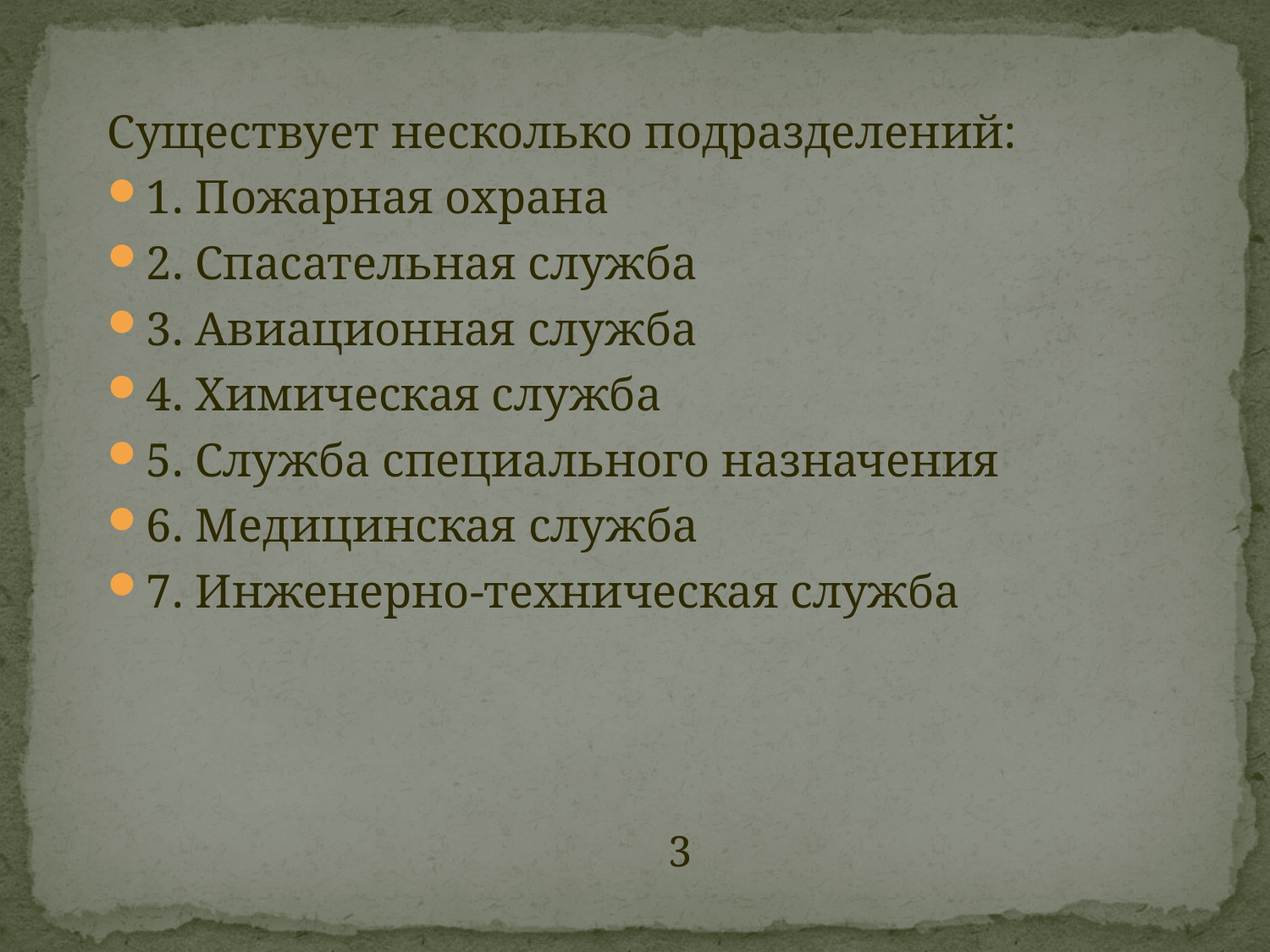

Существует несколько подразделений:
1. Пожарная охрана
2. Спасательная служба
3. Авиационная служба
4. Химическая служба
5. Служба специального назначения
6. Медицинская служба
7. Инженерно-техническая служба

                                                   3